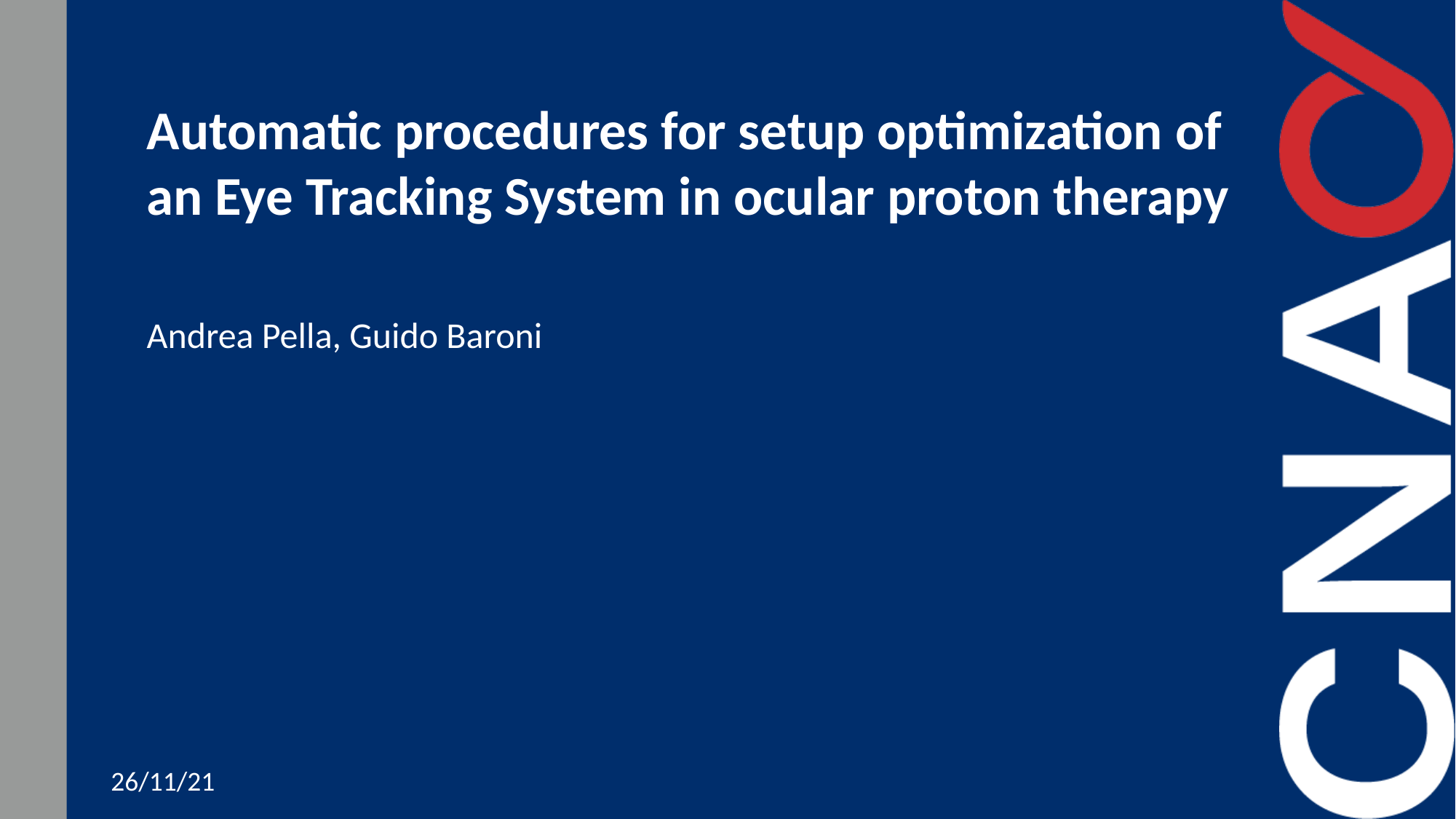

LOREM IPSUM DOLOR
SIT AMET
Automatic procedures for setup optimization of an Eye Tracking System in ocular proton therapy
Andrea Pella, Guido Baroni

26/11/21